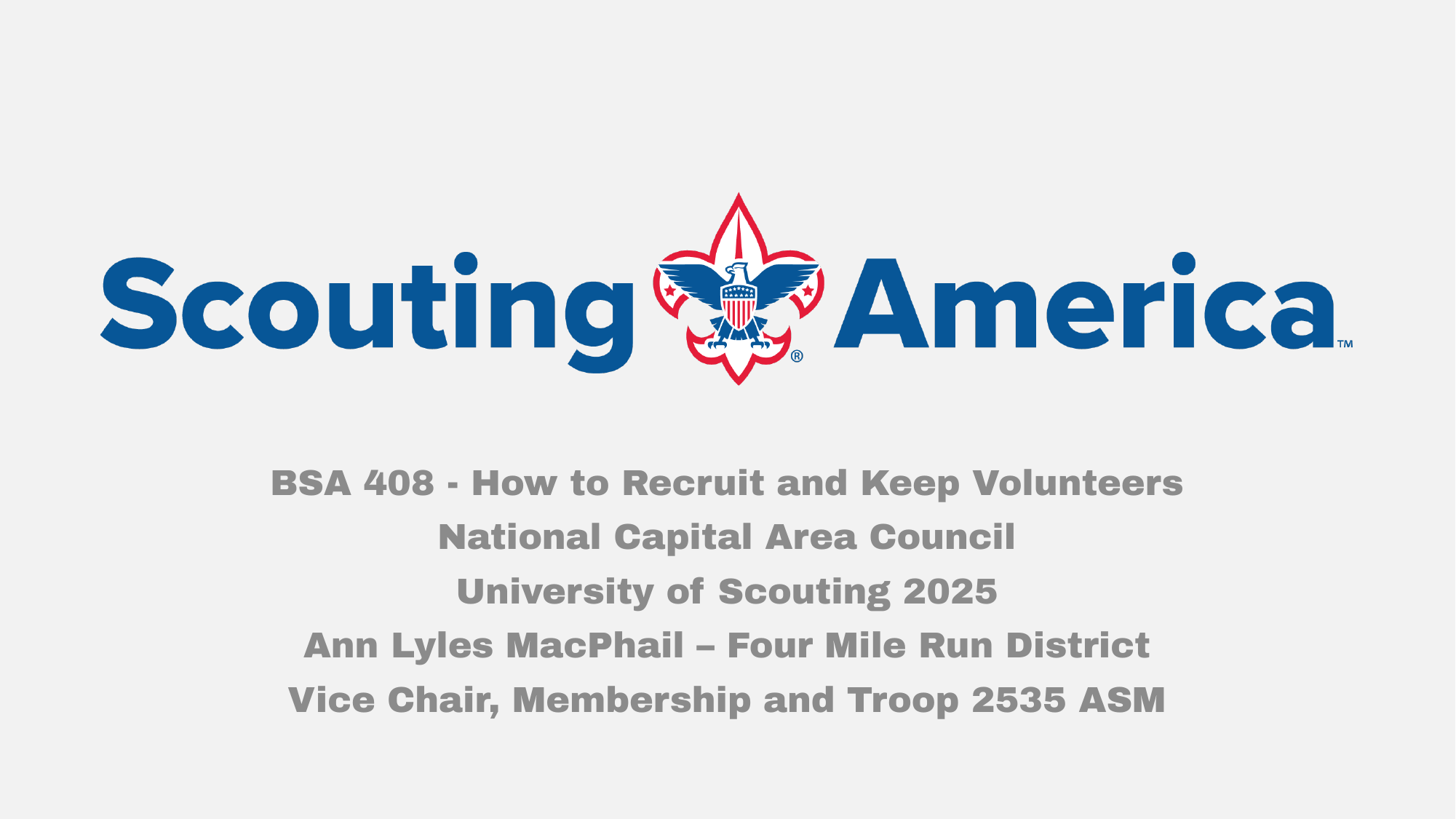

BSA 408 - How to Recruit and Keep Volunteers
National Capital Area Council
University of Scouting 2025
Ann Lyles MacPhail – Four Mile Run District
Vice Chair, Membership and Troop 2535 ASM